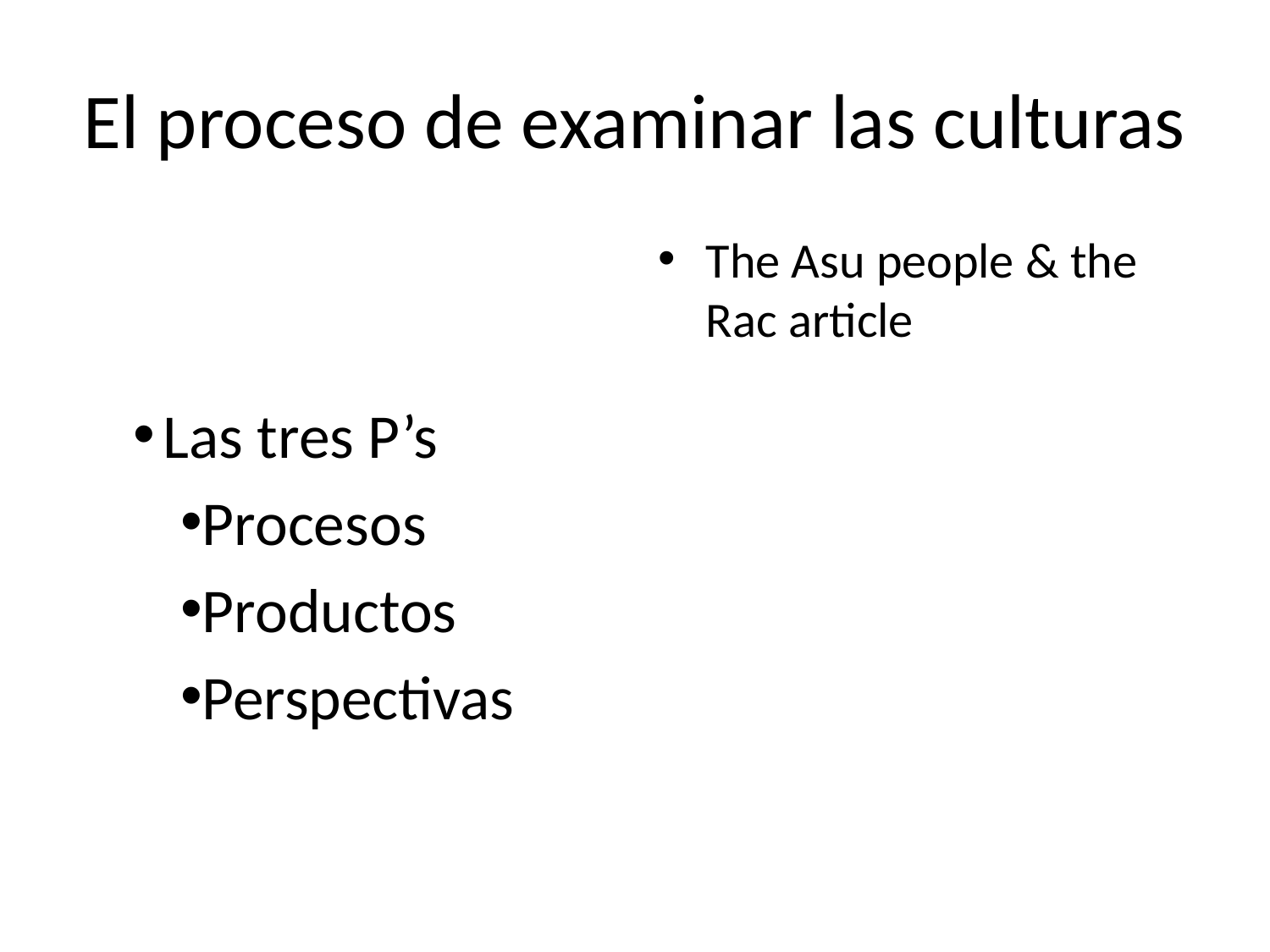

# El proceso de examinar las culturas
The Asu people & the Rac article
Las tres P’s
Procesos
Productos
Perspectivas